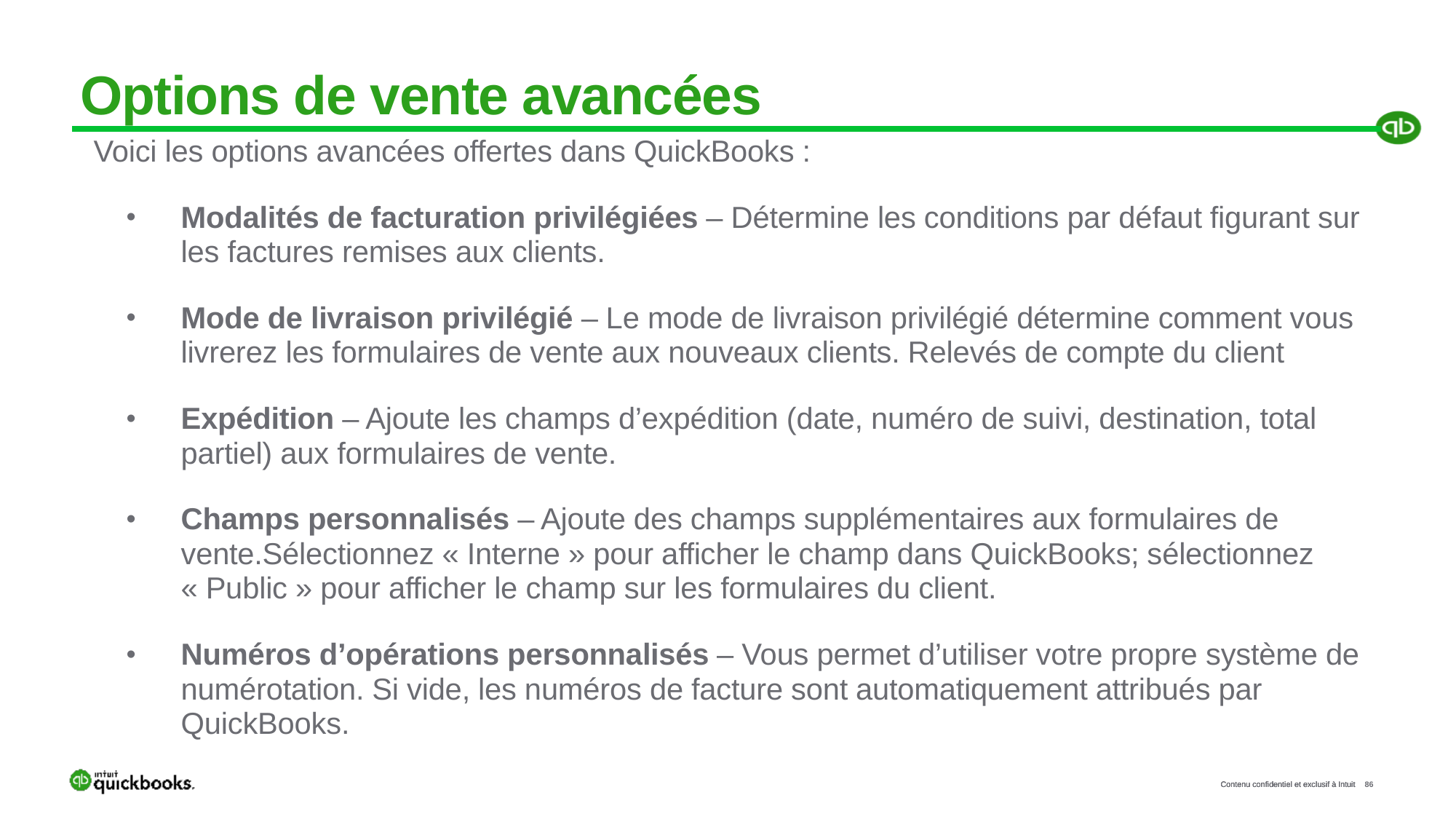

# Options de vente avancées
Voici les options avancées offertes dans QuickBooks :
Modalités de facturation privilégiées – Détermine les conditions par défaut figurant sur les factures remises aux clients.
Mode de livraison privilégié – Le mode de livraison privilégié détermine comment vous livrerez les formulaires de vente aux nouveaux clients. Relevés de compte du client
Expédition – Ajoute les champs d’expédition (date, numéro de suivi, destination, total partiel) aux formulaires de vente.
Champs personnalisés – Ajoute des champs supplémentaires aux formulaires de vente.Sélectionnez « Interne » pour afficher le champ dans QuickBooks; sélectionnez « Public » pour afficher le champ sur les formulaires du client.
Numéros d’opérations personnalisés – Vous permet d’utiliser votre propre système de numérotation. Si vide, les numéros de facture sont automatiquement attribués par QuickBooks.